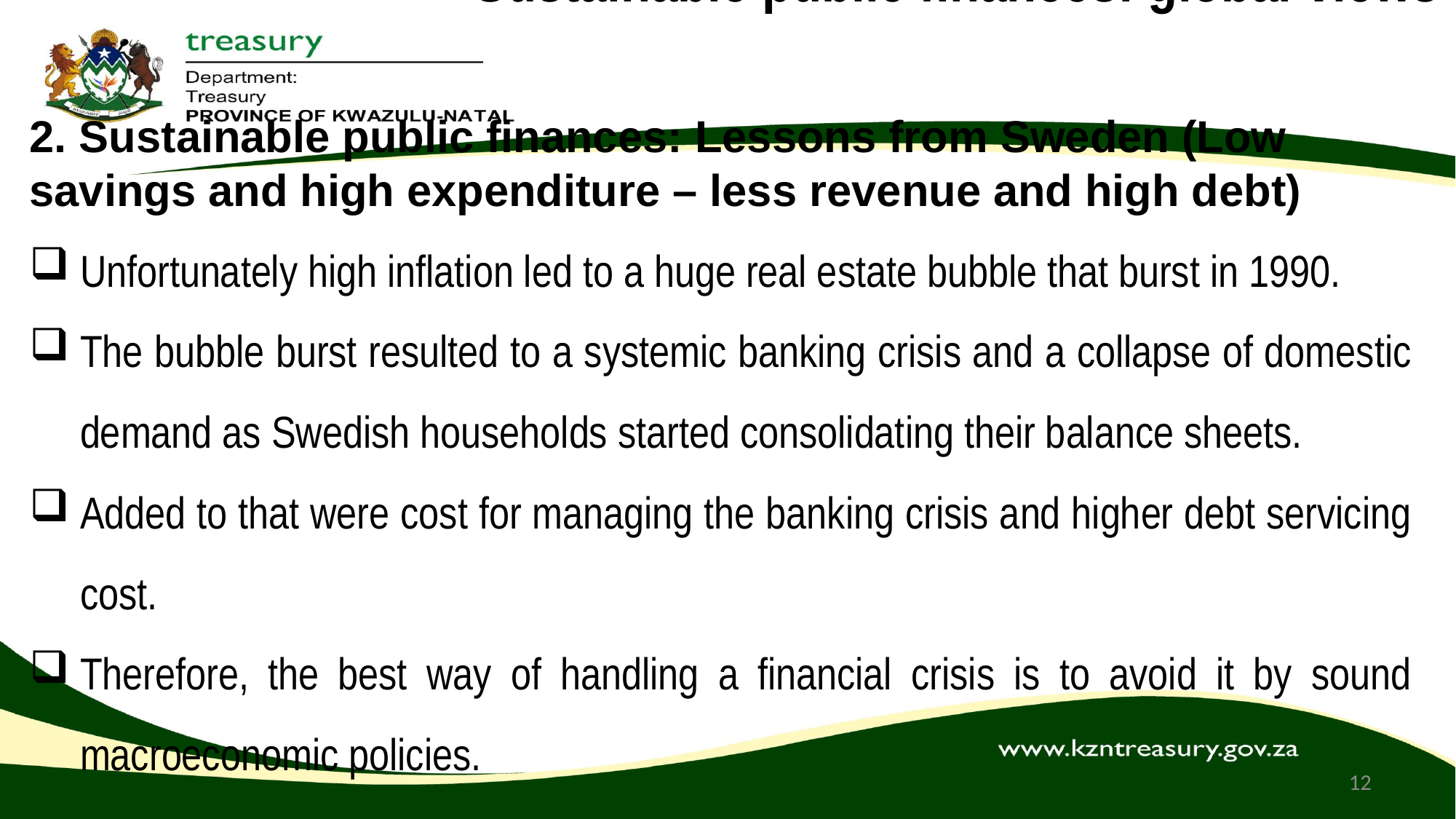

# Sustainable public finances: global views
2. Sustainable public finances: Lessons from Sweden (Low savings and high expenditure – less revenue and high debt)
Unfortunately high inflation led to a huge real estate bubble that burst in 1990.
The bubble burst resulted to a systemic banking crisis and a collapse of domestic demand as Swedish households started consolidating their balance sheets.
Added to that were cost for managing the banking crisis and higher debt servicing cost.
Therefore, the best way of handling a financial crisis is to avoid it by sound macroeconomic policies.

12